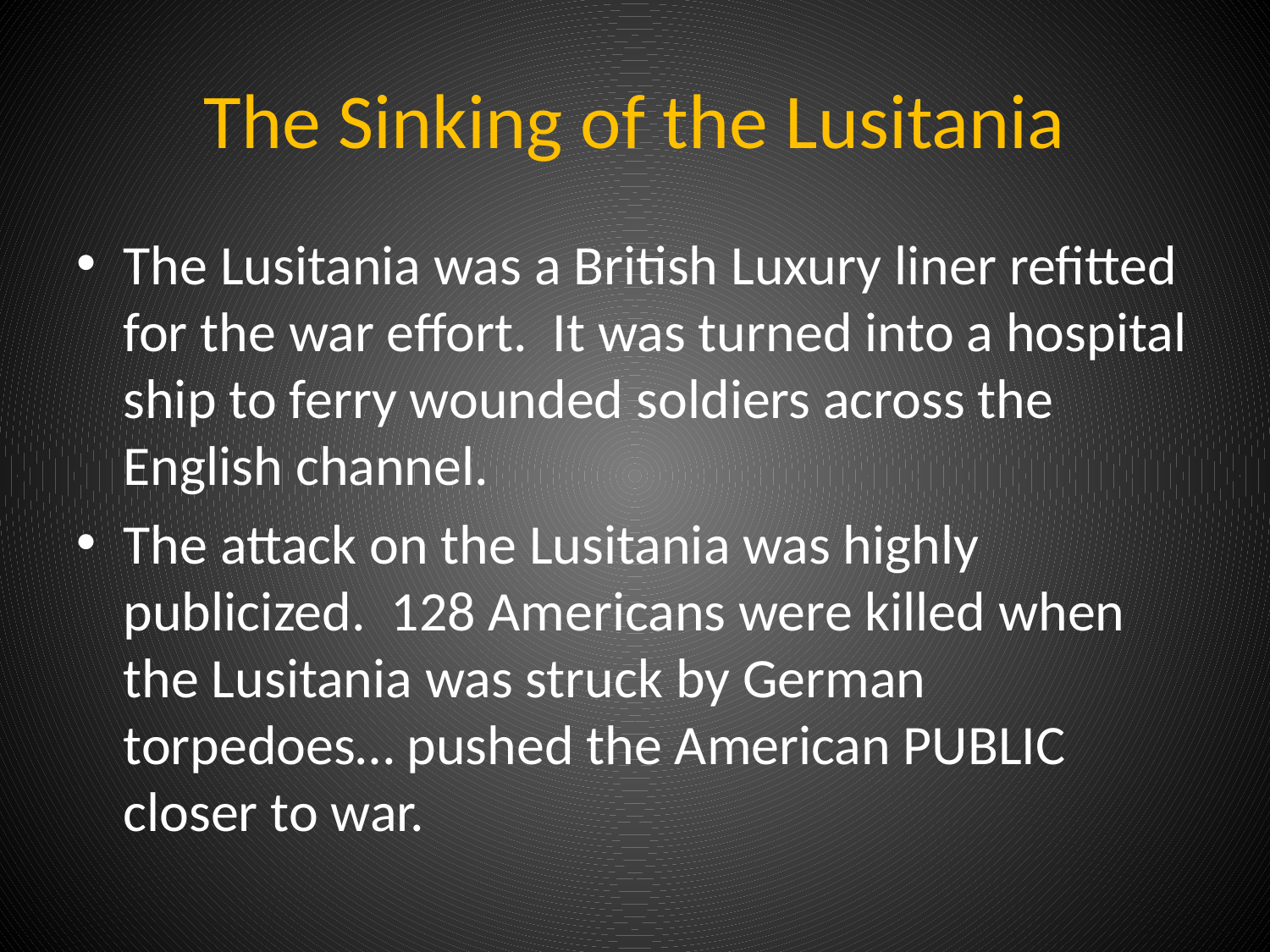

# The Sinking of the Lusitania
The Lusitania was a British Luxury liner refitted for the war effort.  It was turned into a hospital ship to ferry wounded soldiers across the English channel.
The attack on the Lusitania was highly publicized.  128 Americans were killed when the Lusitania was struck by German torpedoes… pushed the American PUBLIC closer to war.